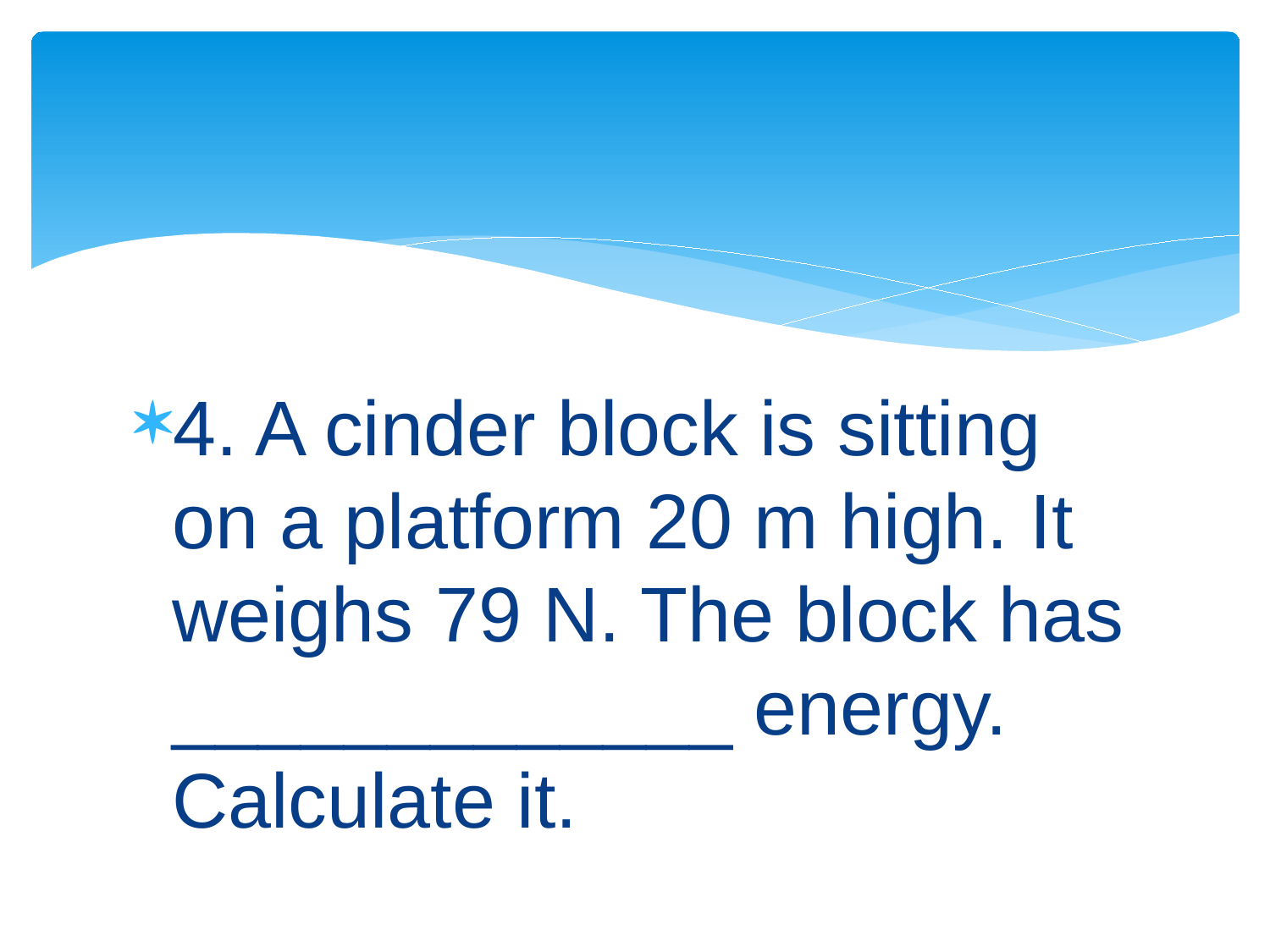

#
4. A cinder block is sitting on a platform 20 m high. It weighs 79 N. The block has _____________ energy. Calculate it.